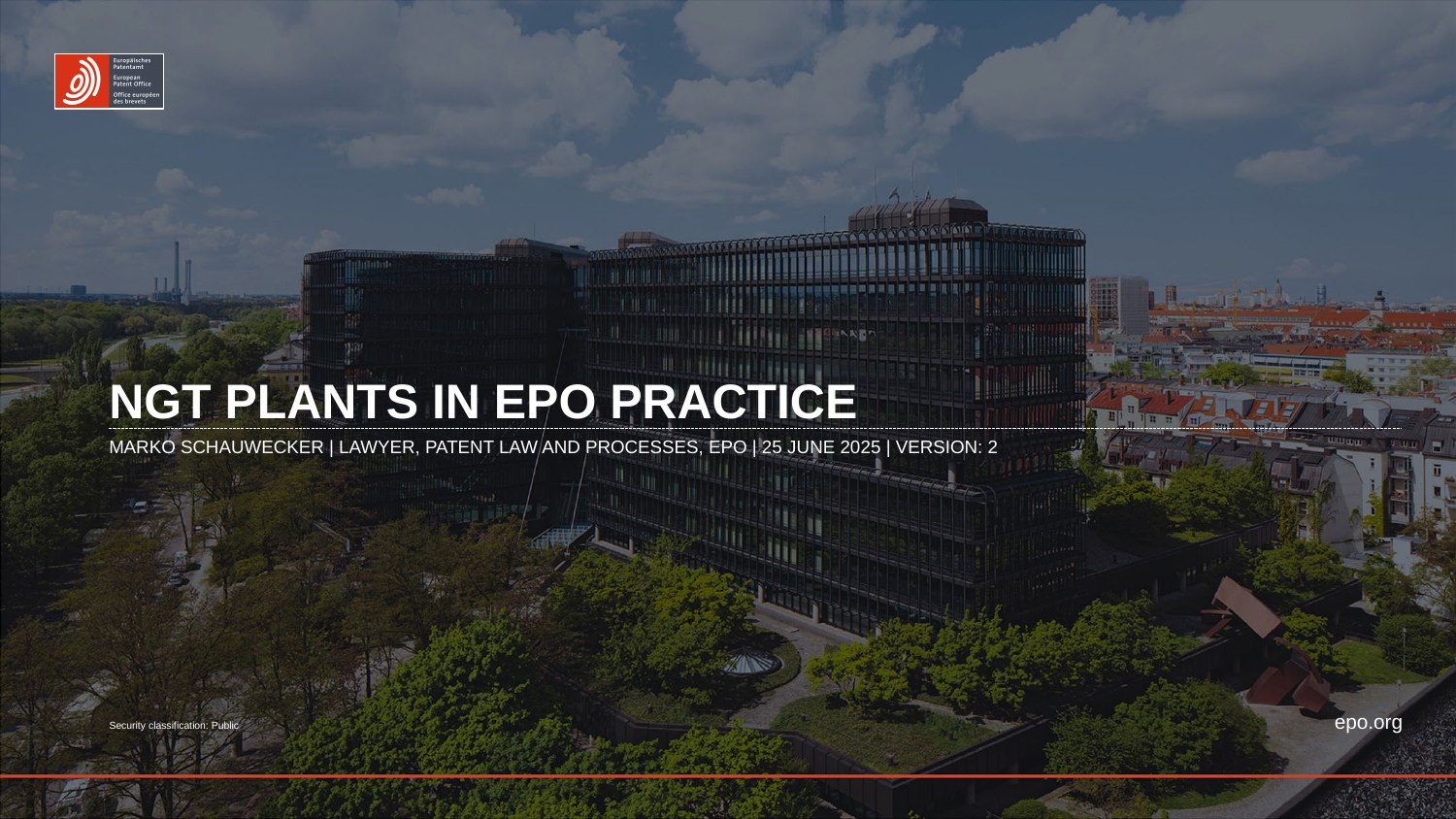

# Ngt plants in epo practice
Marko schauwecker | lawyer, patent law and processes, epo | 25 June 2025 | Version: 2